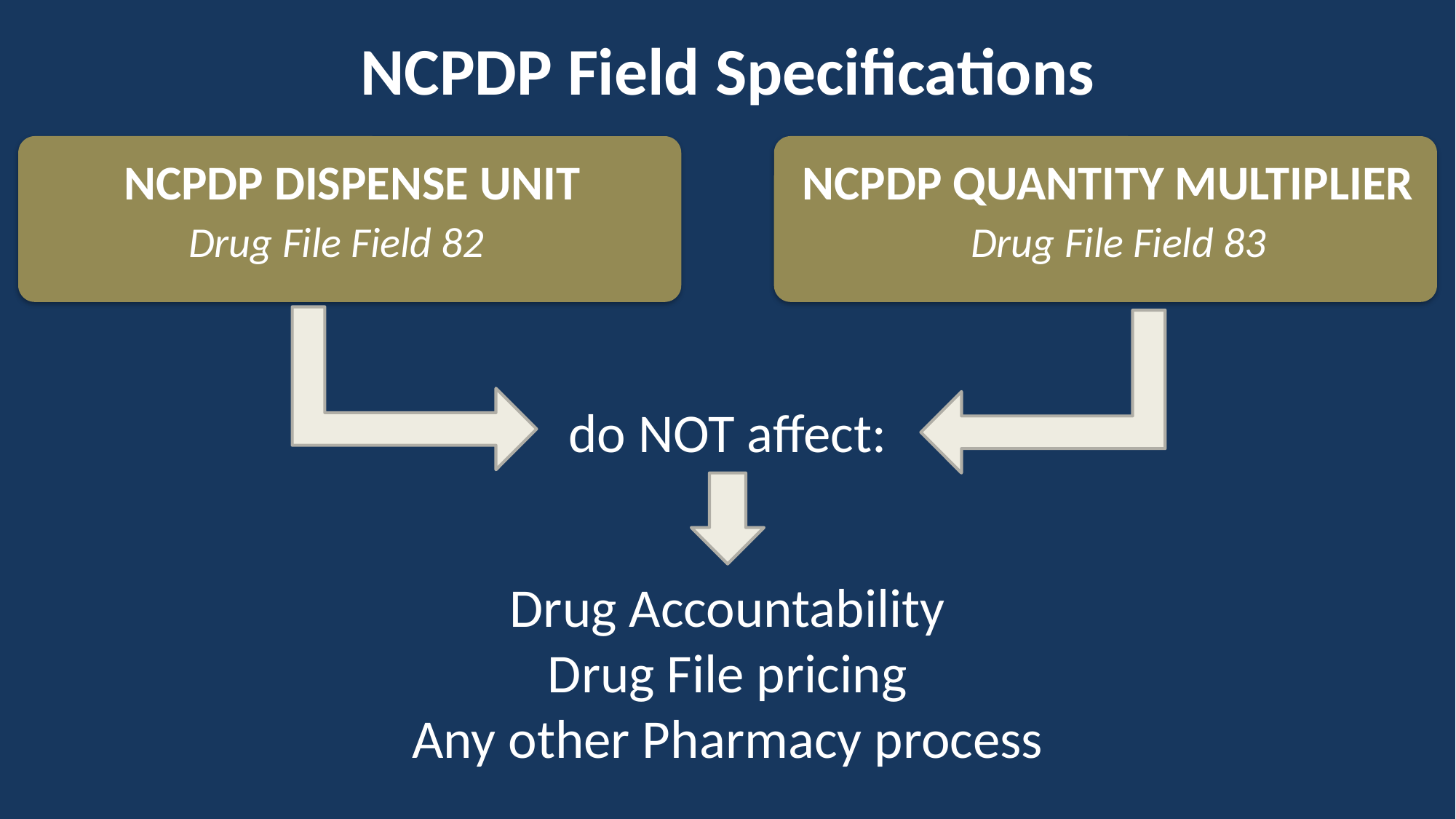

# NCPDP Field Specifications
NCPDP Dispense Unit

NCPDP Quantity Multiplier

Drug File Field 82
Drug File Field 83

do NOT affect:

Drug Accountability
Drug File pricing
Any other Pharmacy process